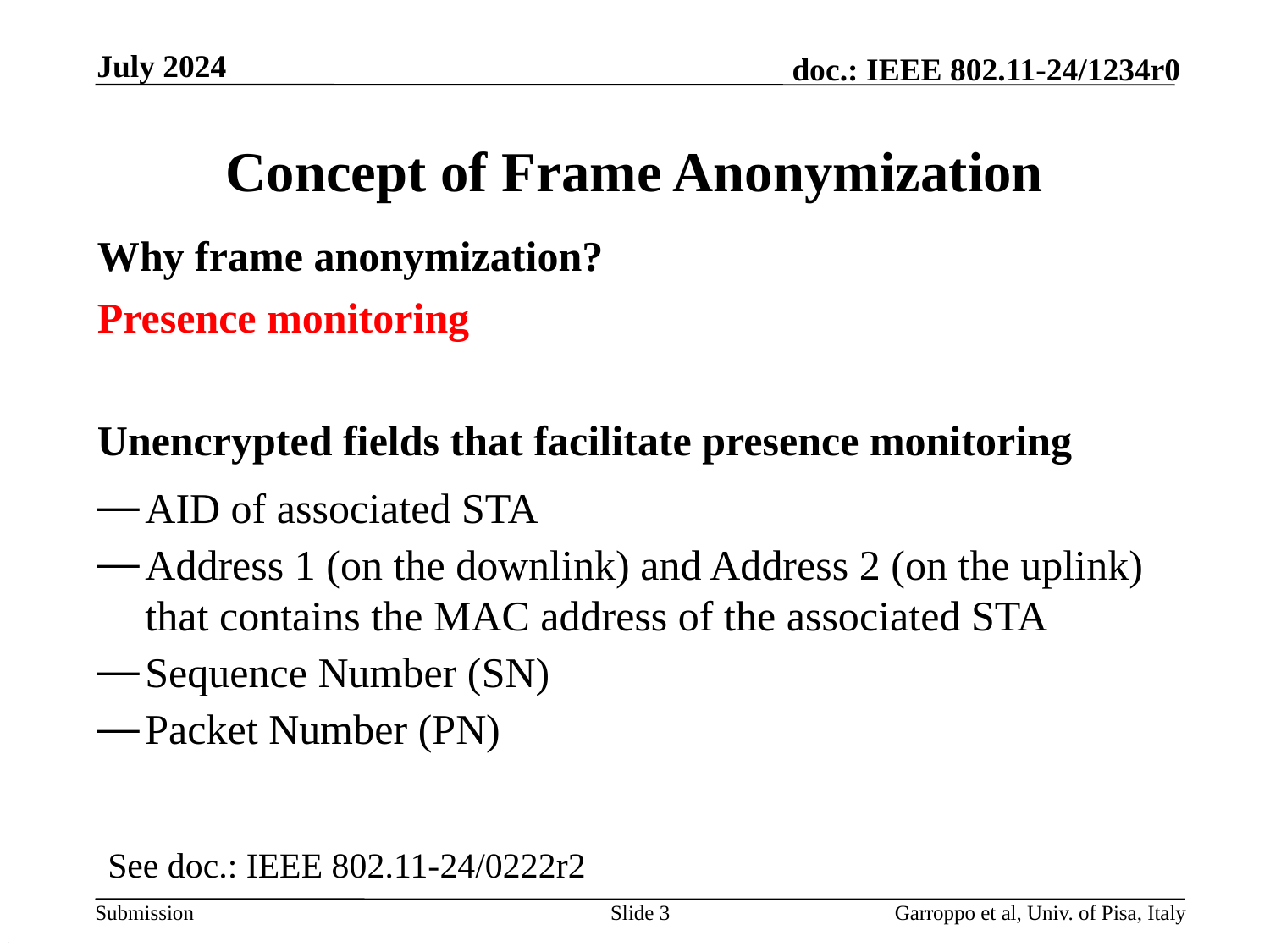

July 2024
# Concept of Frame Anonymization
Why frame anonymization?
Presence monitoring

Unencrypted fields that facilitate presence monitoring
AID of associated STA
Address 1 (on the downlink) and Address 2 (on the uplink) that contains the MAC address of the associated STA
Sequence Number (SN)
Packet Number (PN)
See doc.: IEEE 802.11-24/0222r2

Slide 3
Garroppo et al, Univ. of Pisa, Italy